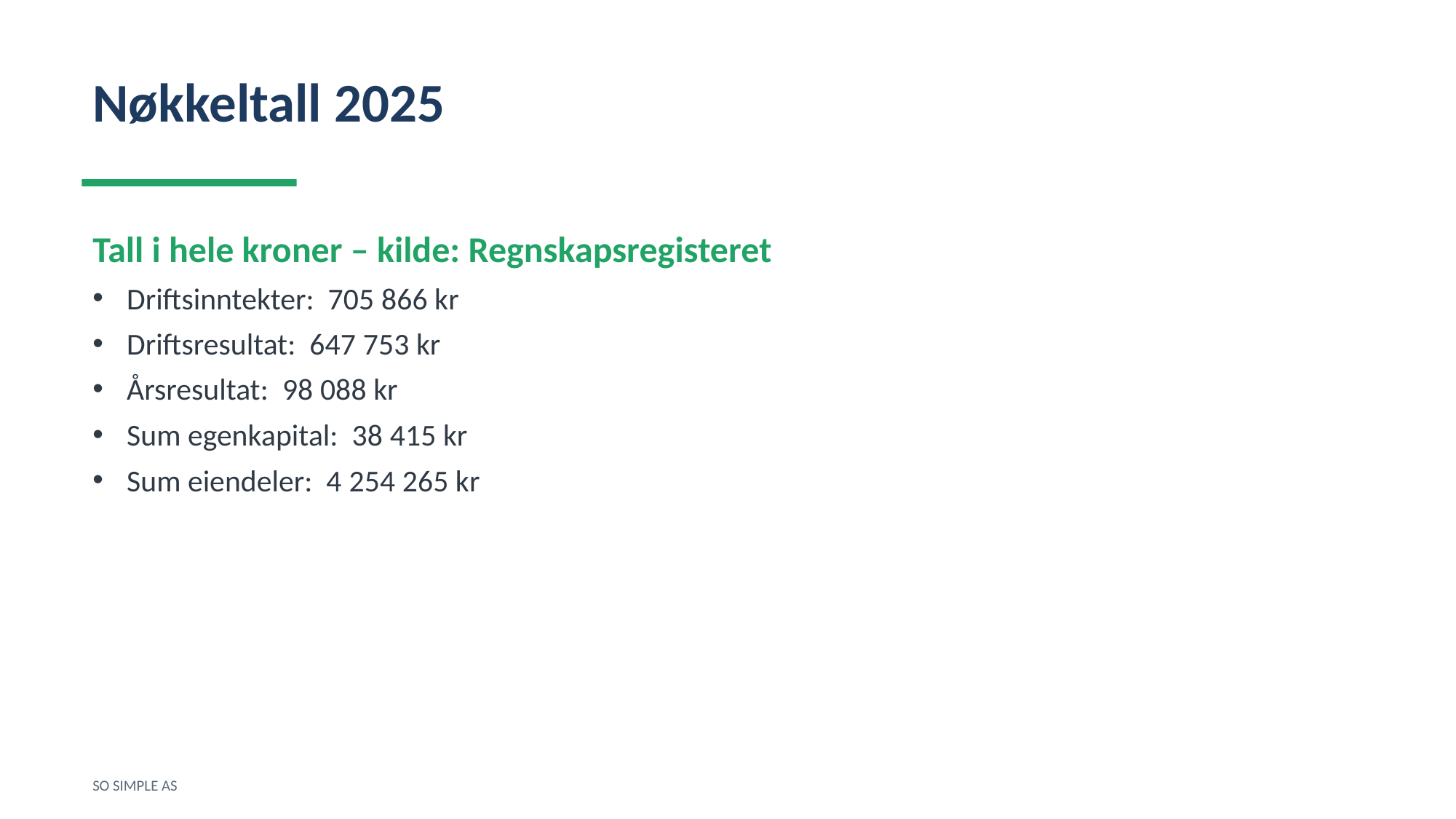

Nøkkeltall 2025

Tall i hele kroner – kilde: Regnskapsregisteret
Driftsinntekter:  705 866 kr
Driftsresultat:  647 753 kr
Årsresultat:  98 088 kr
Sum egenkapital:  38 415 kr
Sum eiendeler:  4 254 265 kr
SO SIMPLE AS